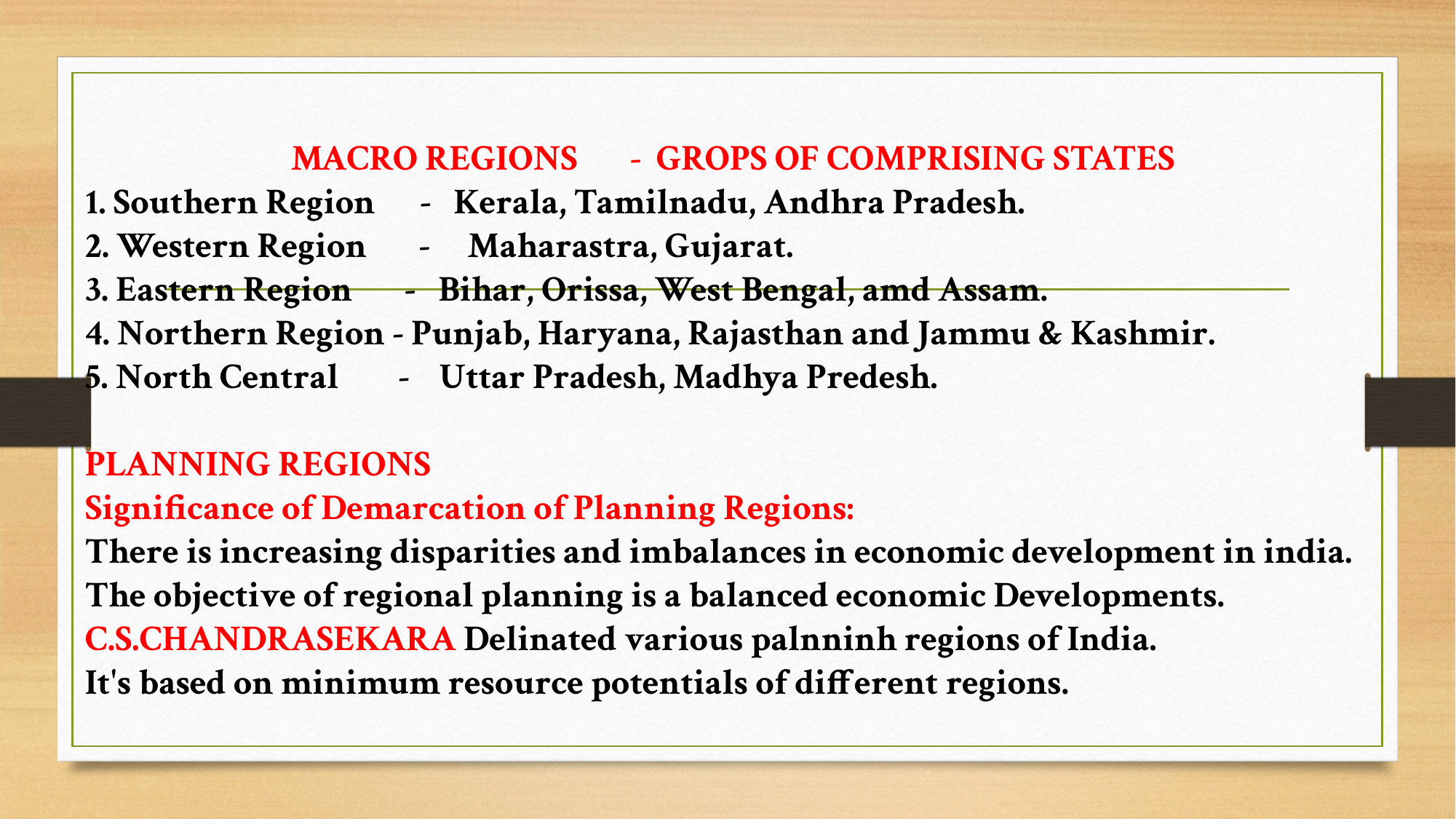

MACRO REGIONS       -  GROPS OF COMPRISING STATES
1. Southern Region      -   Kerala, Tamilnadu, Andhra Pradesh.
2. Western Region       -     Maharastra, Gujarat.
3. Eastern Region       -   Bihar, Orissa, West Bengal, amd Assam.
4. Northern Region - Punjab, Haryana, Rajasthan and Jammu & Kashmir.
5. North Central        -    Uttar Pradesh, Madhya Predesh.

PLANNING REGIONS
Significance of Demarcation of Planning Regions:
There is increasing disparities and imbalances in economic development in india. The objective of regional planning is a balanced economic Developments. C.S.CHANDRASEKARA Delinated various palnninh regions of India.
It's based on minimum resource potentials of different regions.